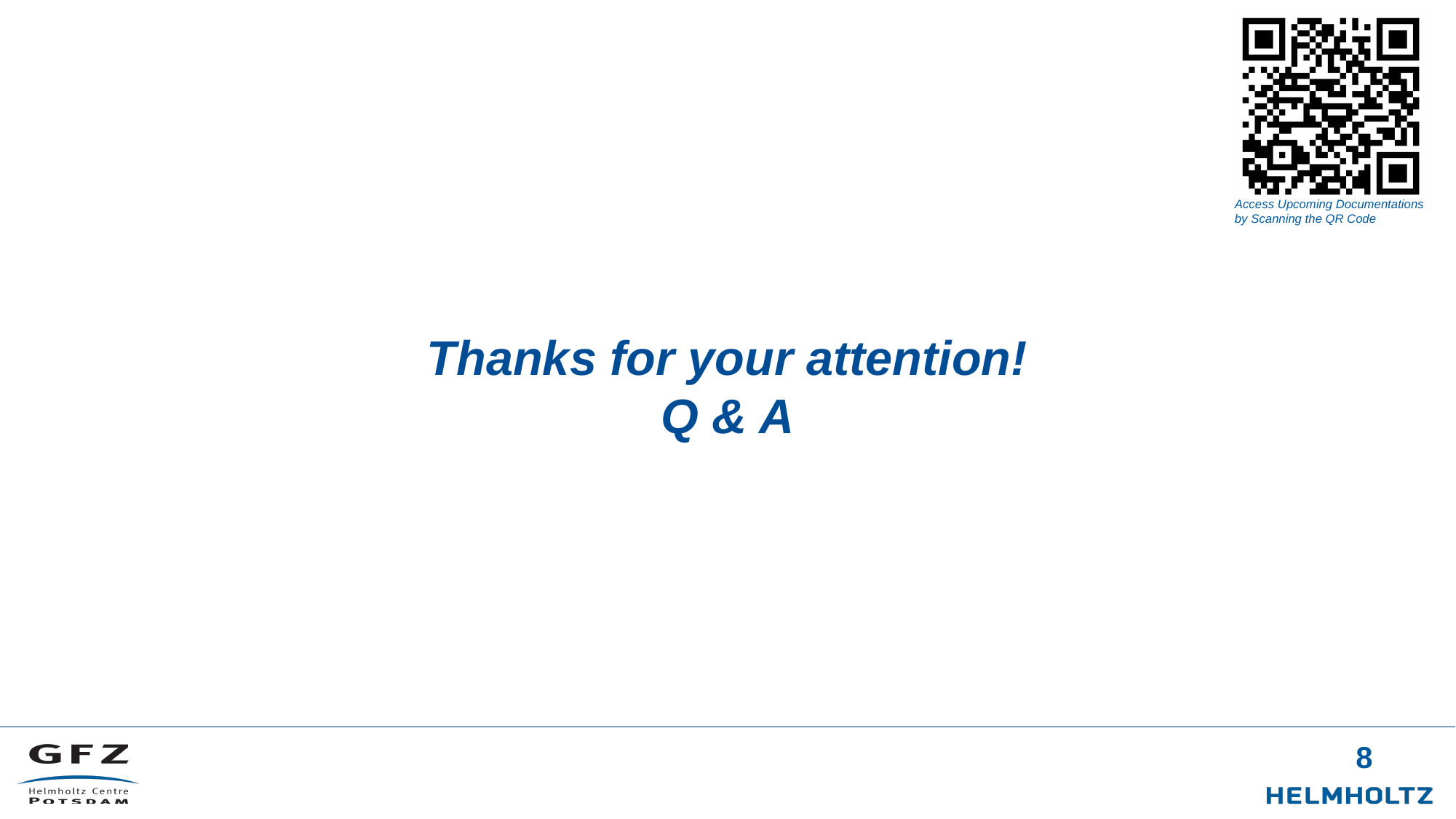

Thanks for your attention!
Q & A
8